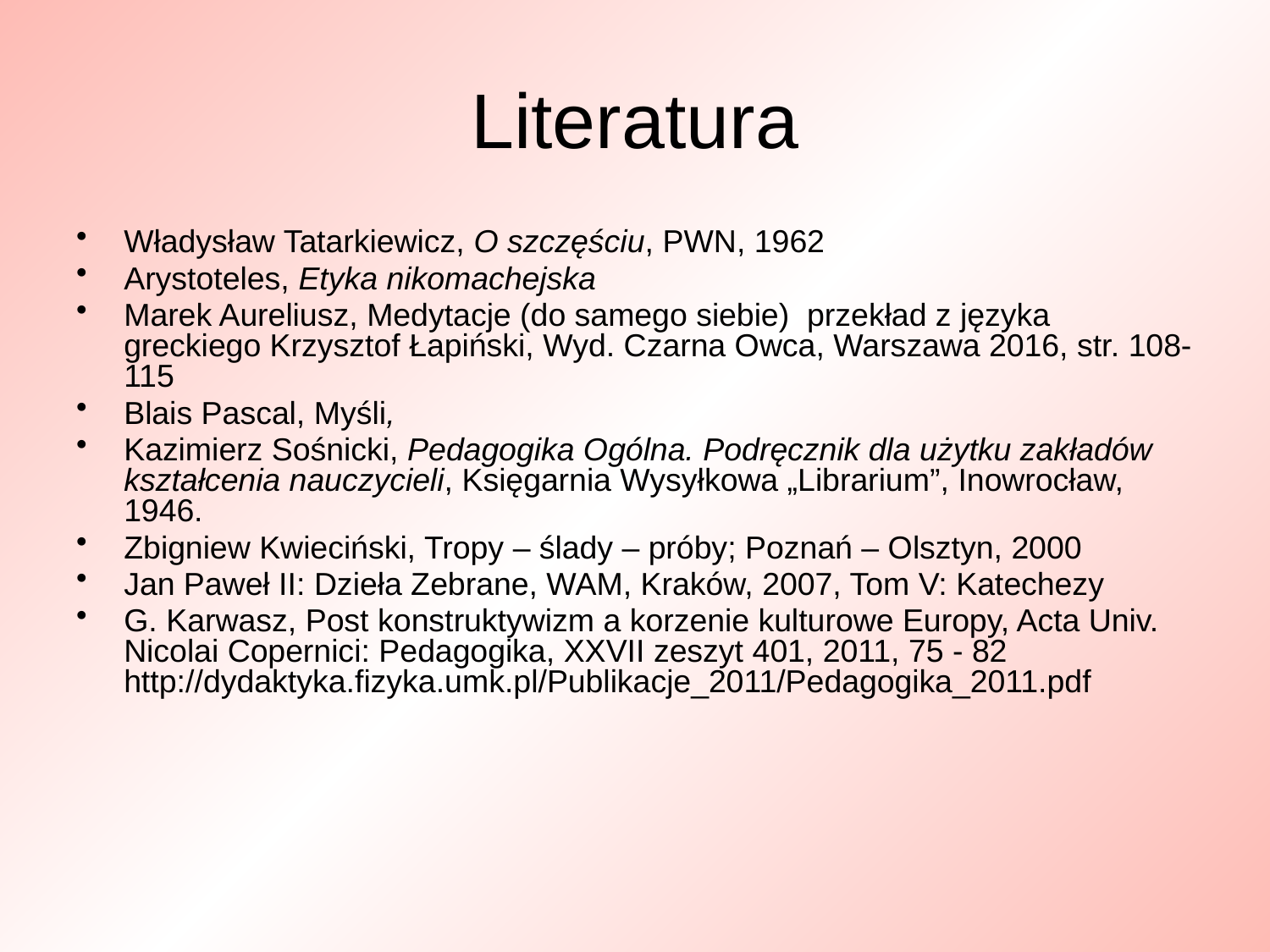

# Literatura
Władysław Tatarkiewicz, O szczęściu, PWN, 1962
Arystoteles, Etyka nikomachejska
Marek Aureliusz, Medytacje (do samego siebie)  przekład z języka greckiego Krzysztof Łapiński, Wyd. Czarna Owca, Warszawa 2016, str. 108-115
Blais Pascal, Myśli,
Kazimierz Sośnicki, Pedagogika Ogólna. Podręcznik dla użytku zakładów kształcenia nauczycieli, Księgarnia Wysyłkowa „Librarium”, Inowrocław, 1946.
Zbigniew Kwieciński, Tropy – ślady – próby; Poznań – Olsztyn, 2000
Jan Paweł II: Dzieła Zebrane, WAM, Kraków, 2007, Tom V: Katechezy
G. Karwasz, Post konstruktywizm a korzenie kulturowe Europy, Acta Univ. Nicolai Copernici: Pedagogika, XXVII zeszyt 401, 2011, 75 - 82
http://dydaktyka.fizyka.umk.pl/Publikacje_2011/Pedagogika_2011.pdf